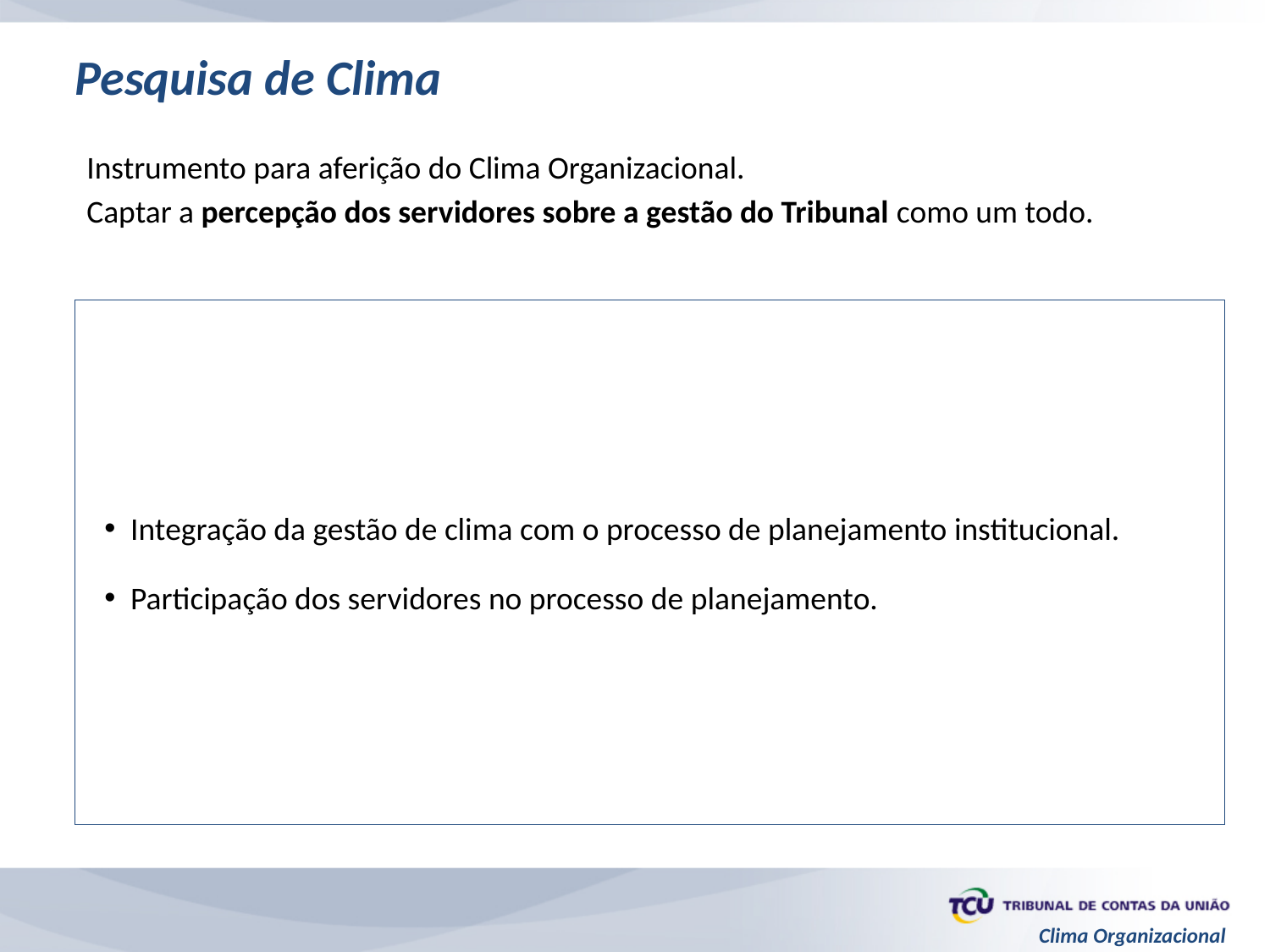

Pesquisa de Clima
Instrumento para aferição do Clima Organizacional.
Captar a percepção dos servidores sobre a gestão do Tribunal como um todo.
Integração da gestão de clima com o processo de planejamento institucional.
Participação dos servidores no processo de planejamento.